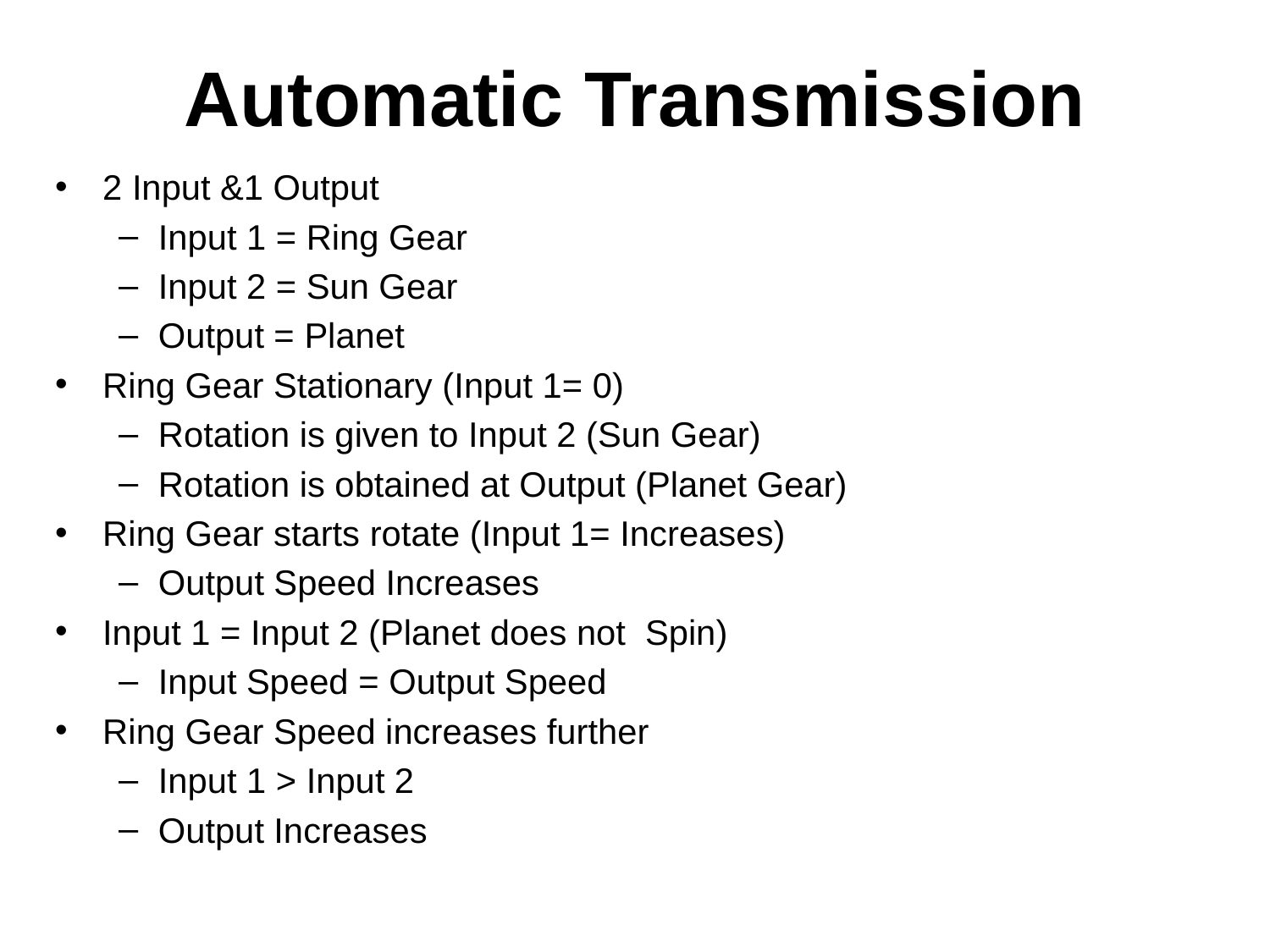

# Automatic Transmission
2 Input &1 Output
Input 1 = Ring Gear
Input 2 = Sun Gear
Output = Planet
Ring Gear Stationary (Input 1= 0)
Rotation is given to Input 2 (Sun Gear)
Rotation is obtained at Output (Planet Gear)
Ring Gear starts rotate (Input 1= Increases)
Output Speed Increases
Input 1 = Input 2 (Planet does not  Spin)
Input Speed = Output Speed
Ring Gear Speed increases further
Input 1 > Input 2
Output Increases